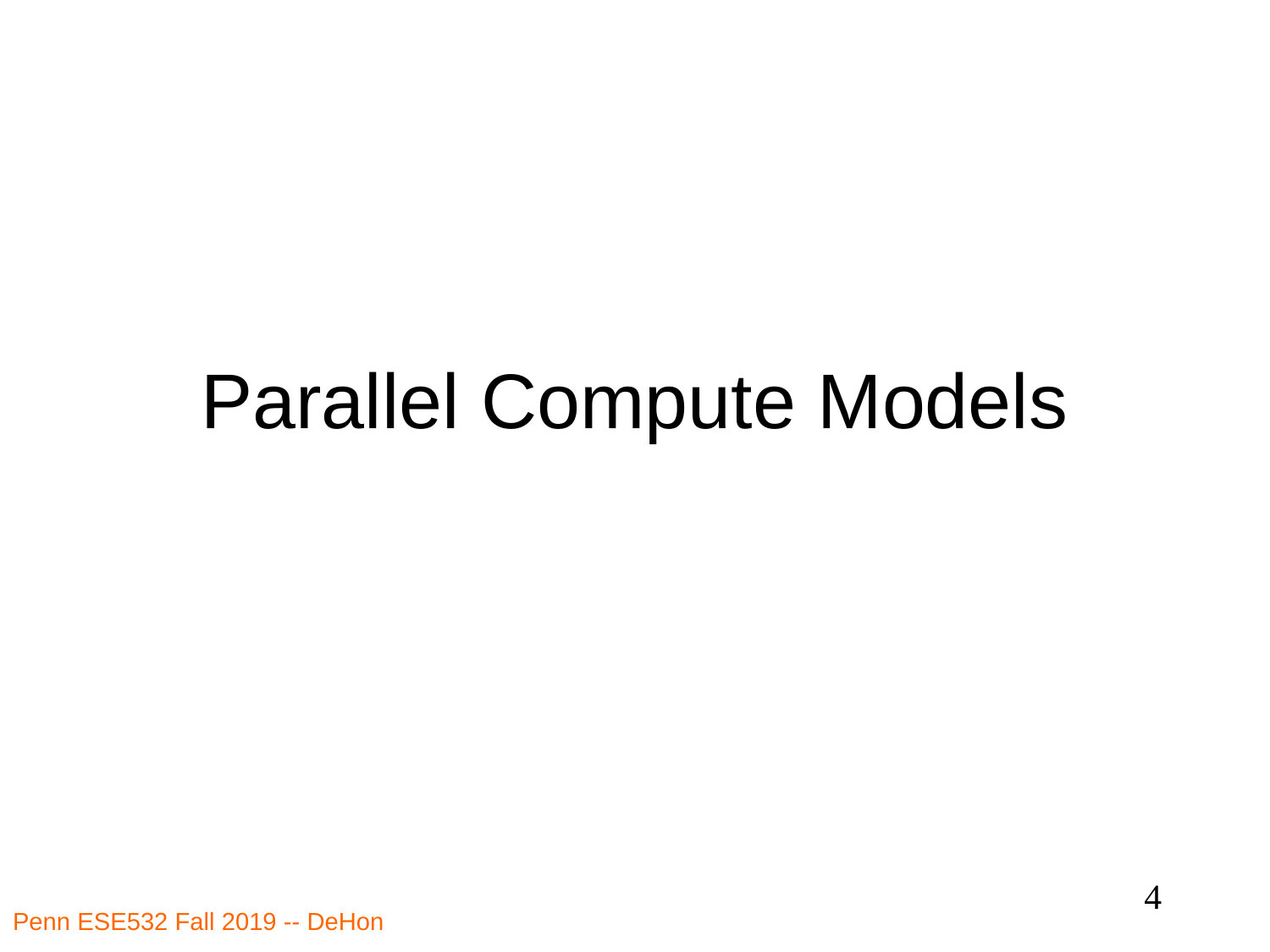

# Parallel Compute Models

4
Penn ESE532 Fall 2019 -- DeHon